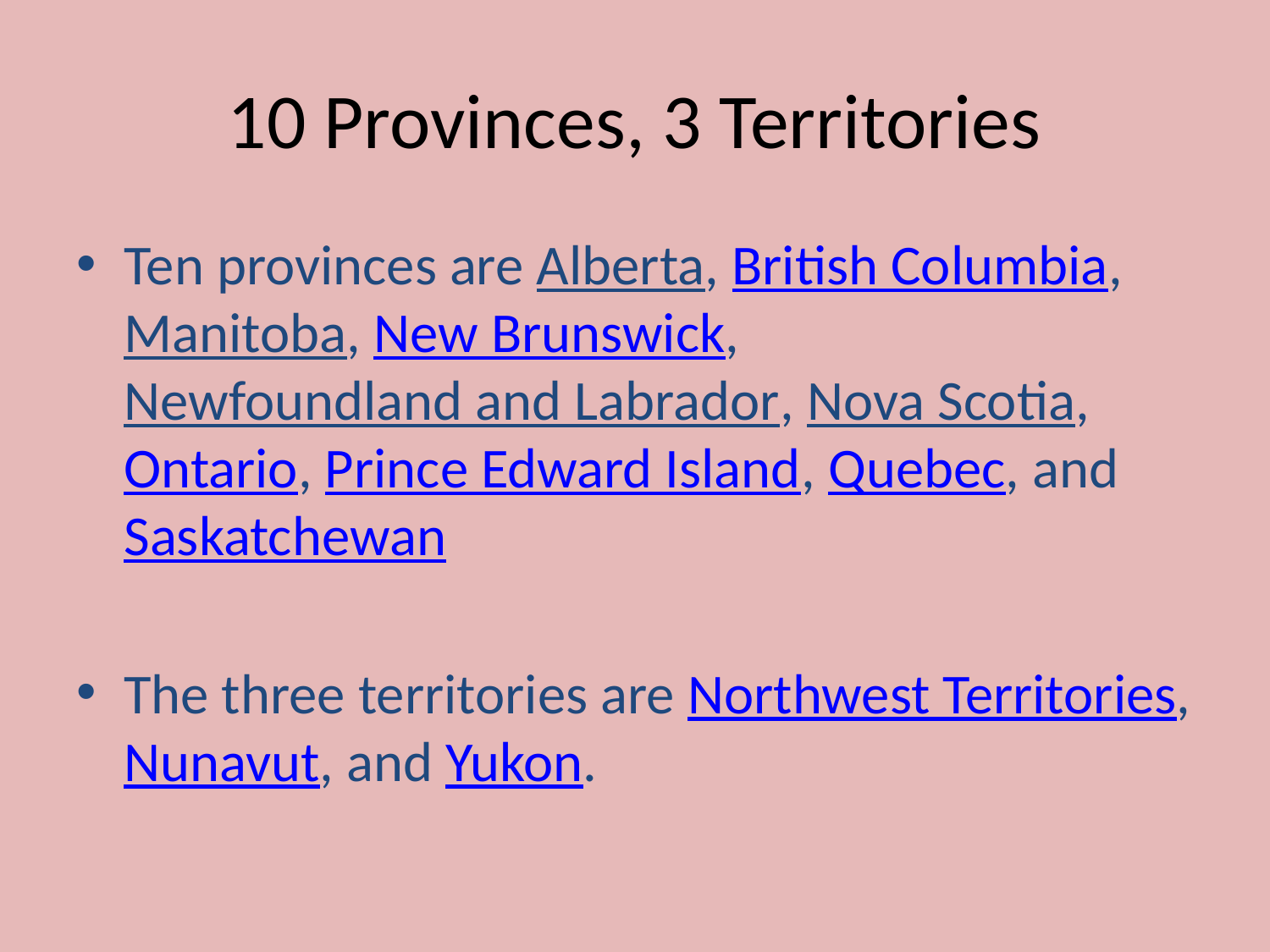

# 10 Provinces, 3 Territories
Ten provinces are Alberta, British Columbia, Manitoba, New Brunswick, Newfoundland and Labrador, Nova Scotia, Ontario, Prince Edward Island, Quebec, and Saskatchewan

The three territories are Northwest Territories, Nunavut, and Yukon.